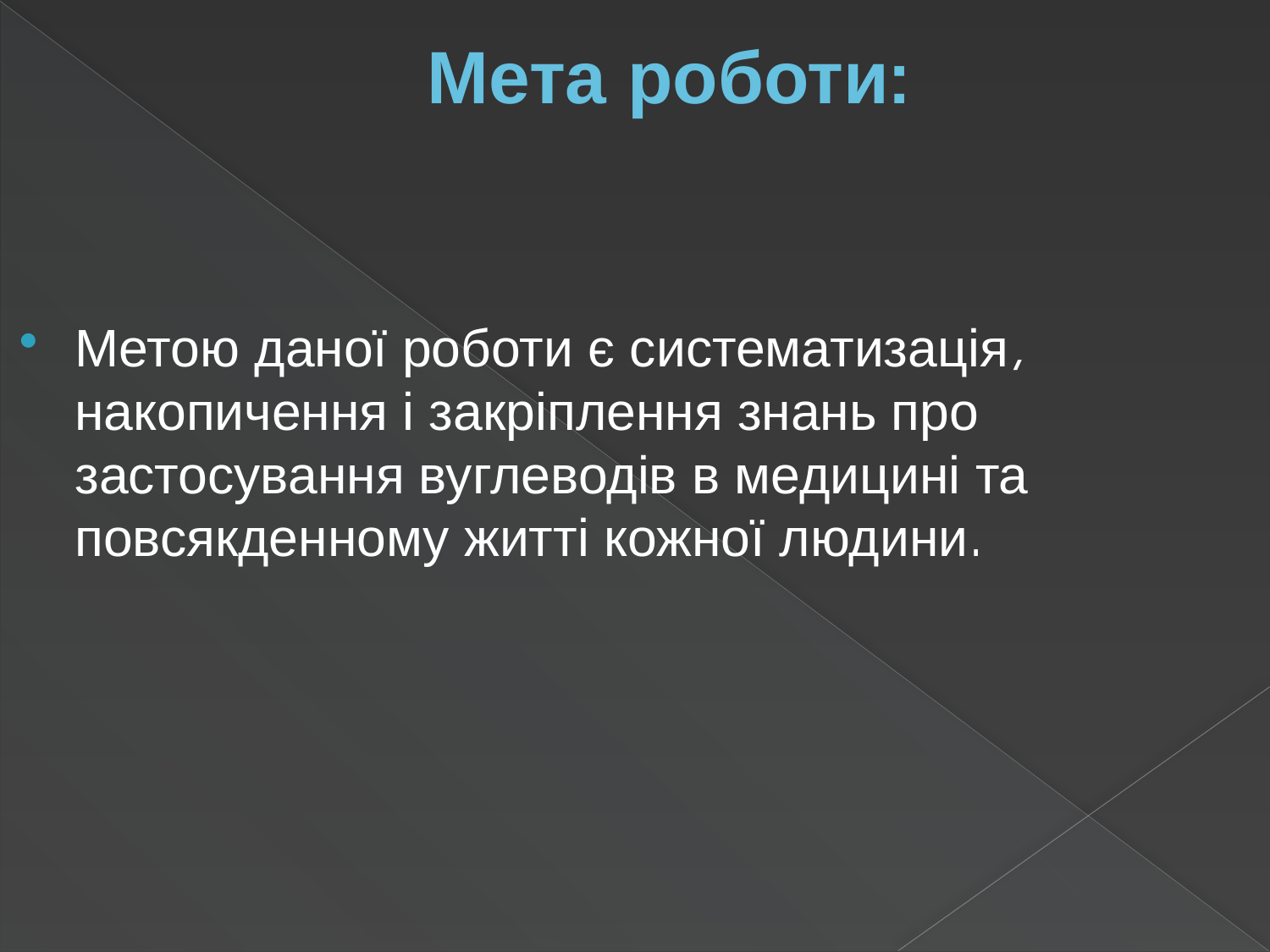

# Мета роботи:
Метою даної роботи є систематизація, накопичення і закріплення знань про застосування вуглеводів в медицині та повсякденному житті кожної людини.